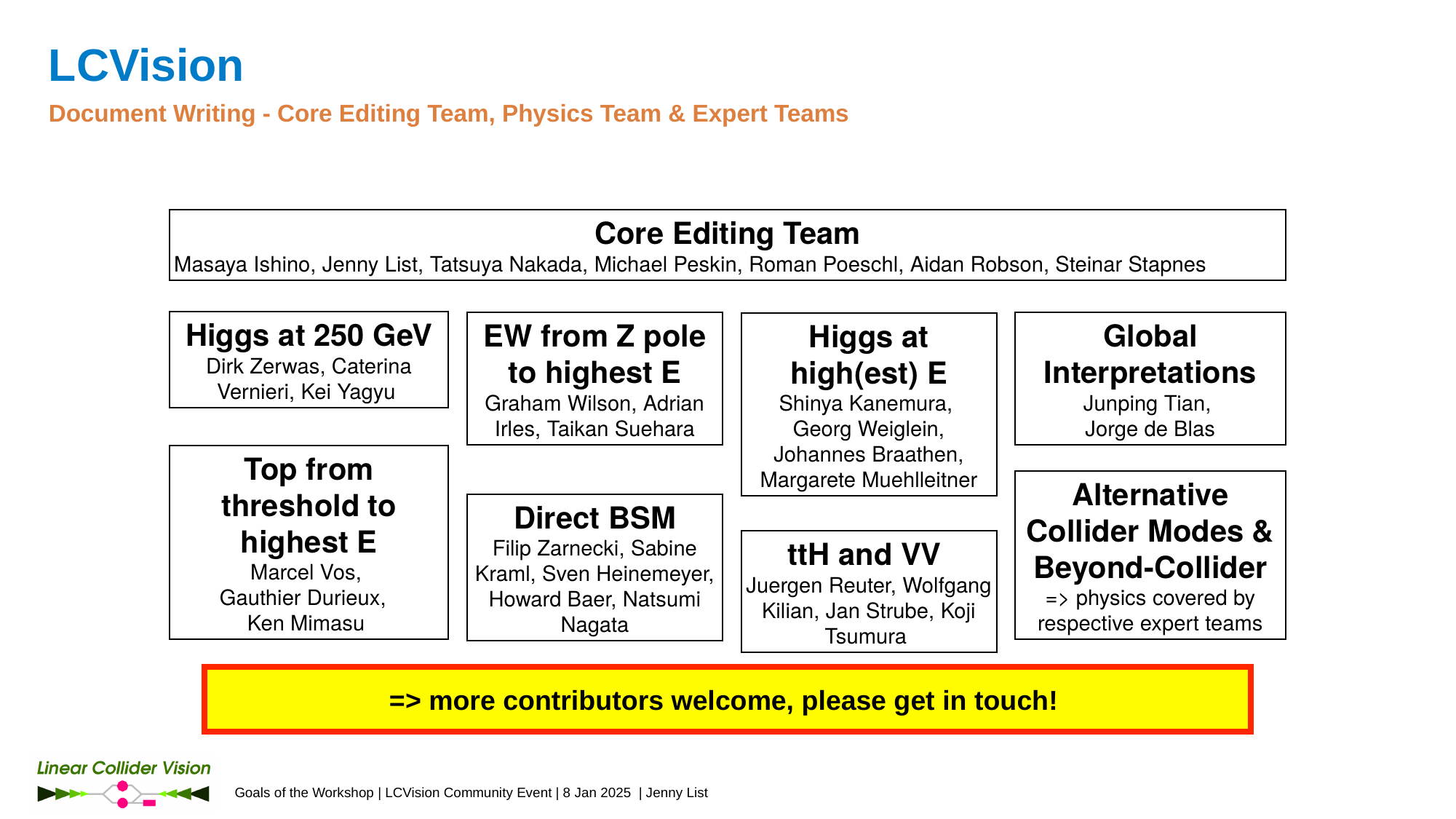

# LCVision
Document Writing - Core Editing Team, Physics Team & Expert Teams
Core Editing Team
Masaya Ishino, Jenny List, Tatsuya Nakada, Michael Peskin, Roman Poeschl, Aidan Robson, Steinar Stapnes
EW from Z pole to highest E
Graham Wilson, Adrian Irles, Taikan Suehara
Higgs at high(est) E
Shinya Kanemura,
Georg Weiglein, Johannes Braathen, Margarete Muehlleitner
Higgs at 250 GeV
Dirk Zerwas, Caterina Vernieri, Kei Yagyu
Global Interpretations
Junping Tian,
Jorge de Blas
Top from threshold to highest E
Marcel Vos,
Gauthier Durieux,
Ken Mimasu
Alternative Collider Modes & Beyond-Collider
=> physics covered by respective expert teams
Direct BSM
Filip Zarnecki, Sabine Kraml, Sven Heinemeyer, Howard Baer, Natsumi Nagata
ttH and VV
Juergen Reuter, Wolfgang Kilian, Jan Strube, Koji Tsumura
=> more contributors welcome, please get in touch!
7